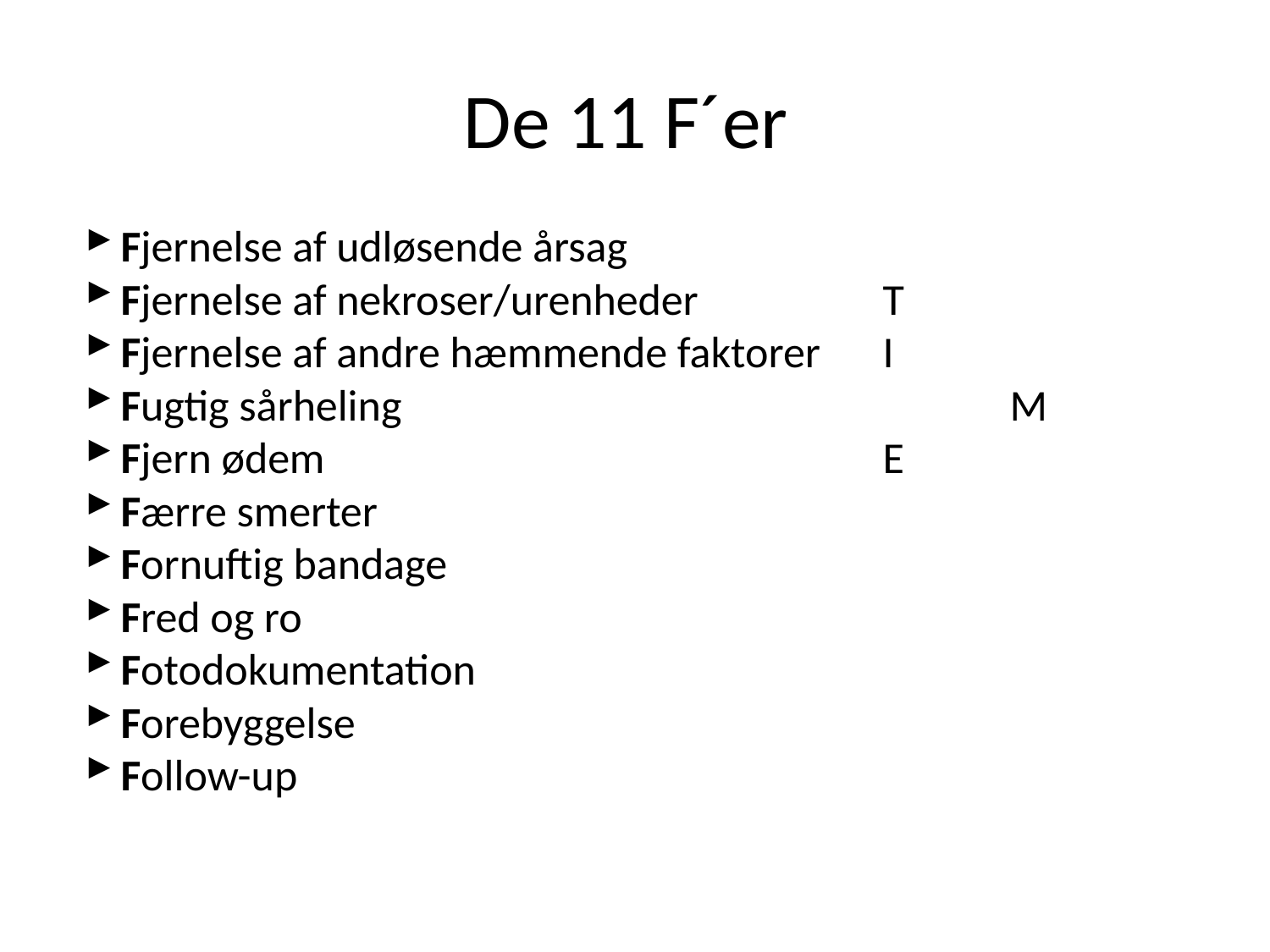

# De 11 F´er
Fjernelse af udløsende årsag
Fjernelse af nekroser/urenheder  		T
Fjernelse af andre hæmmende faktorer	I
Fugtig sårheling 					M
Fjern ødem 					E
Færre smerter
Fornuftig bandage
Fred og ro
Fotodokumentation
Forebyggelse
Follow-up